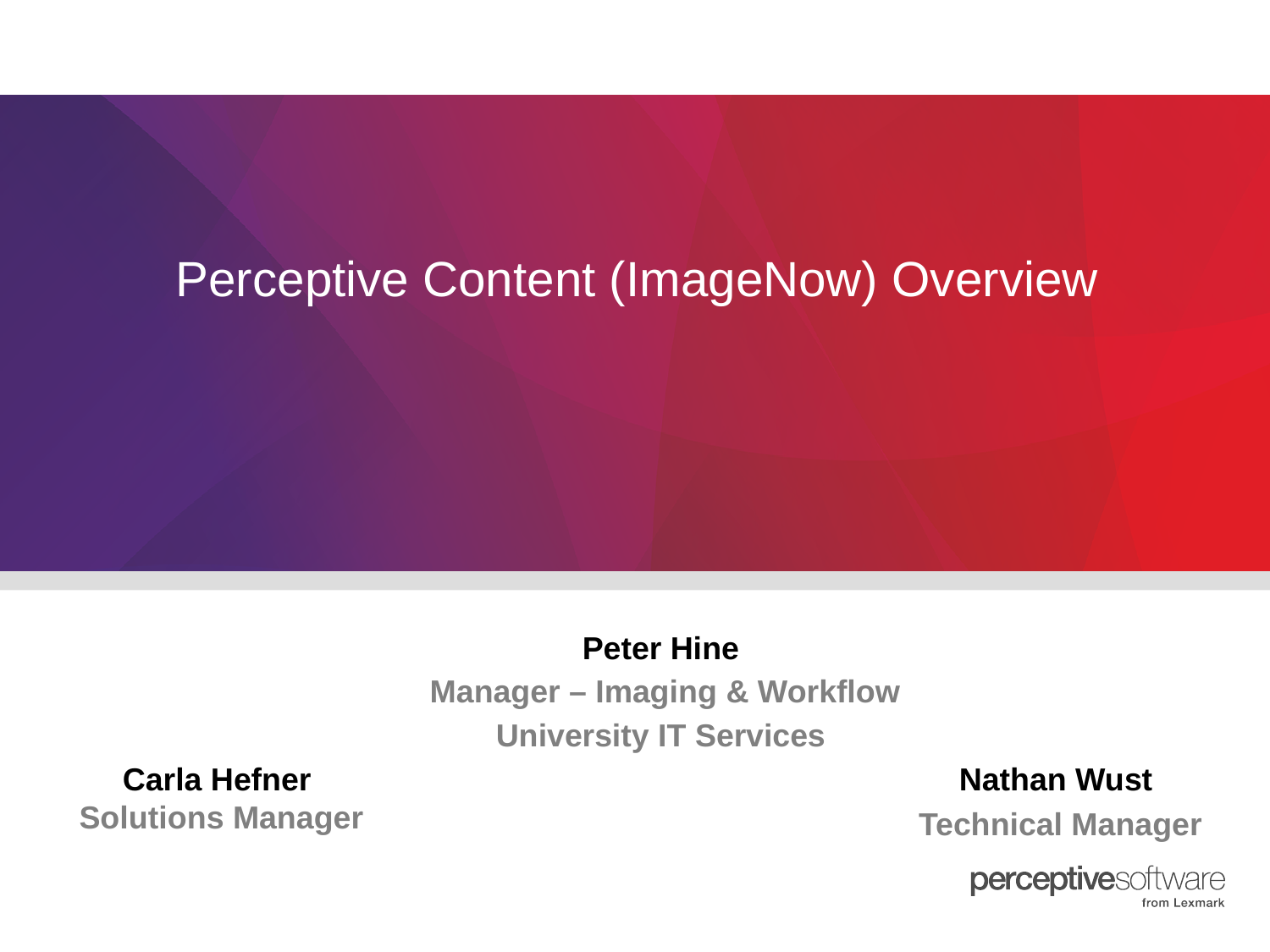

Perceptive Content (ImageNow) Overview
Peter Hine
 Manager – Imaging & Workflow
University IT Services

Carla Hefner
 Solutions Manager
Nathan Wust
 Technical Manager